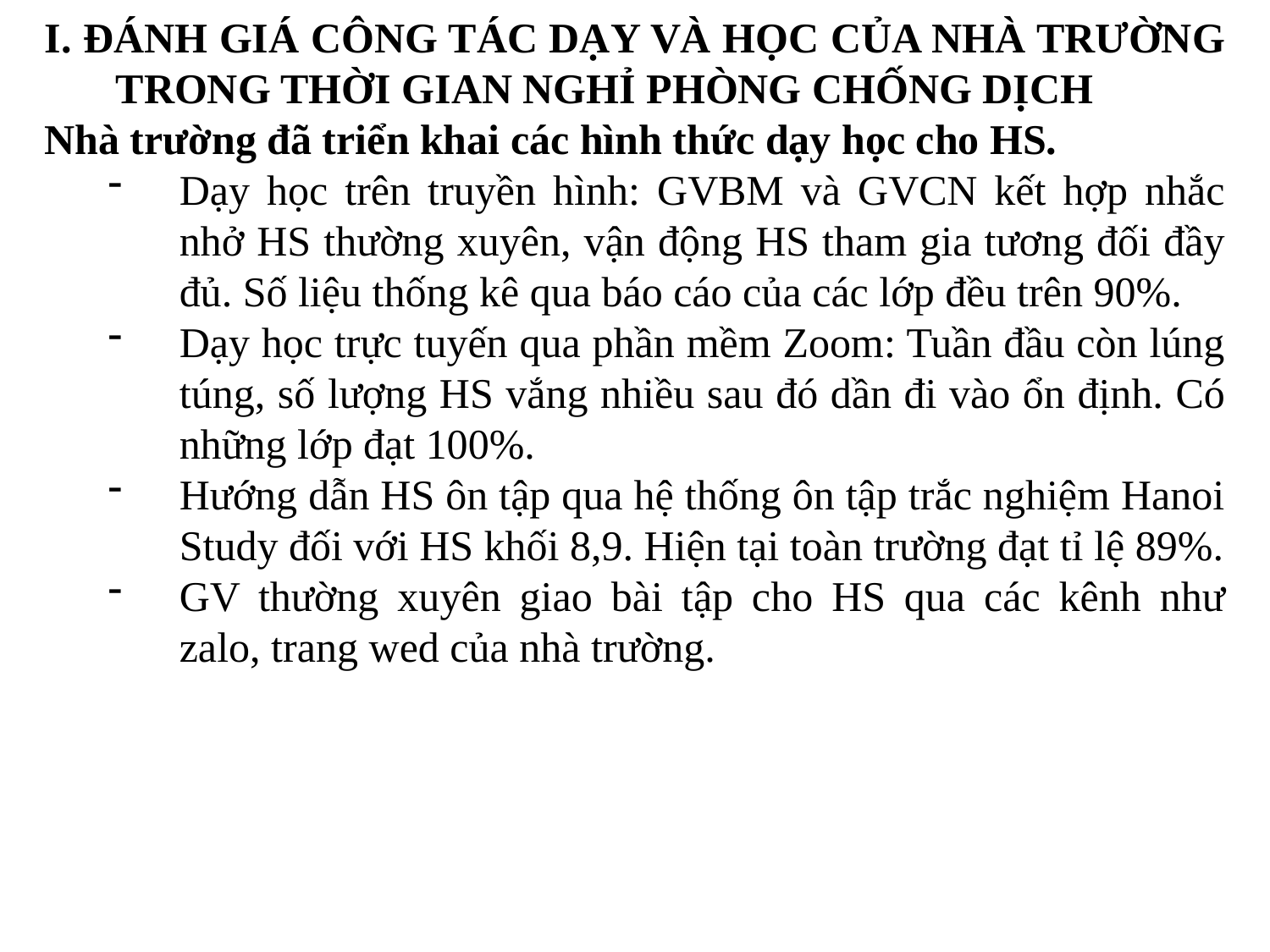

I. ĐÁNH GIÁ CÔNG TÁC DẠY VÀ HỌC CỦA NHÀ TRƯỜNG TRONG THỜI GIAN NGHỈ PHÒNG CHỐNG DỊCH
Nhà trường đã triển khai các hình thức dạy học cho HS.
Dạy học trên truyền hình: GVBM và GVCN kết hợp nhắc nhở HS thường xuyên, vận động HS tham gia tương đối đầy đủ. Số liệu thống kê qua báo cáo của các lớp đều trên 90%.
Dạy học trực tuyến qua phần mềm Zoom: Tuần đầu còn lúng túng, số lượng HS vắng nhiều sau đó dần đi vào ổn định. Có những lớp đạt 100%.
Hướng dẫn HS ôn tập qua hệ thống ôn tập trắc nghiệm Hanoi Study đối với HS khối 8,9. Hiện tại toàn trường đạt tỉ lệ 89%.
GV thường xuyên giao bài tập cho HS qua các kênh như zalo, trang wed của nhà trường.